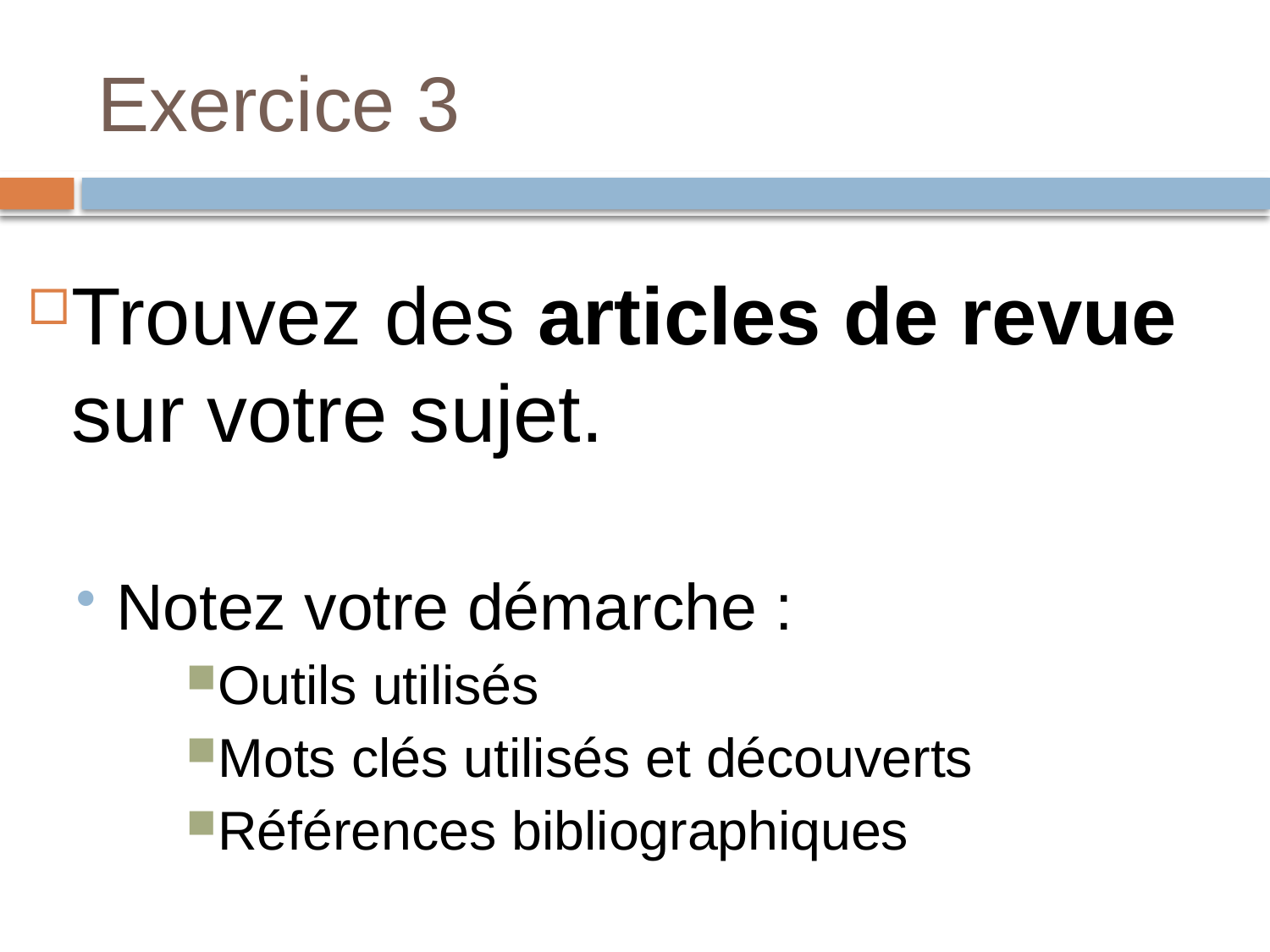

# Exercice 3

Trouvez des articles de revue sur votre sujet.

Notez votre démarche :
Outils utilisés
Mots clés utilisés et découverts
Références bibliographiques